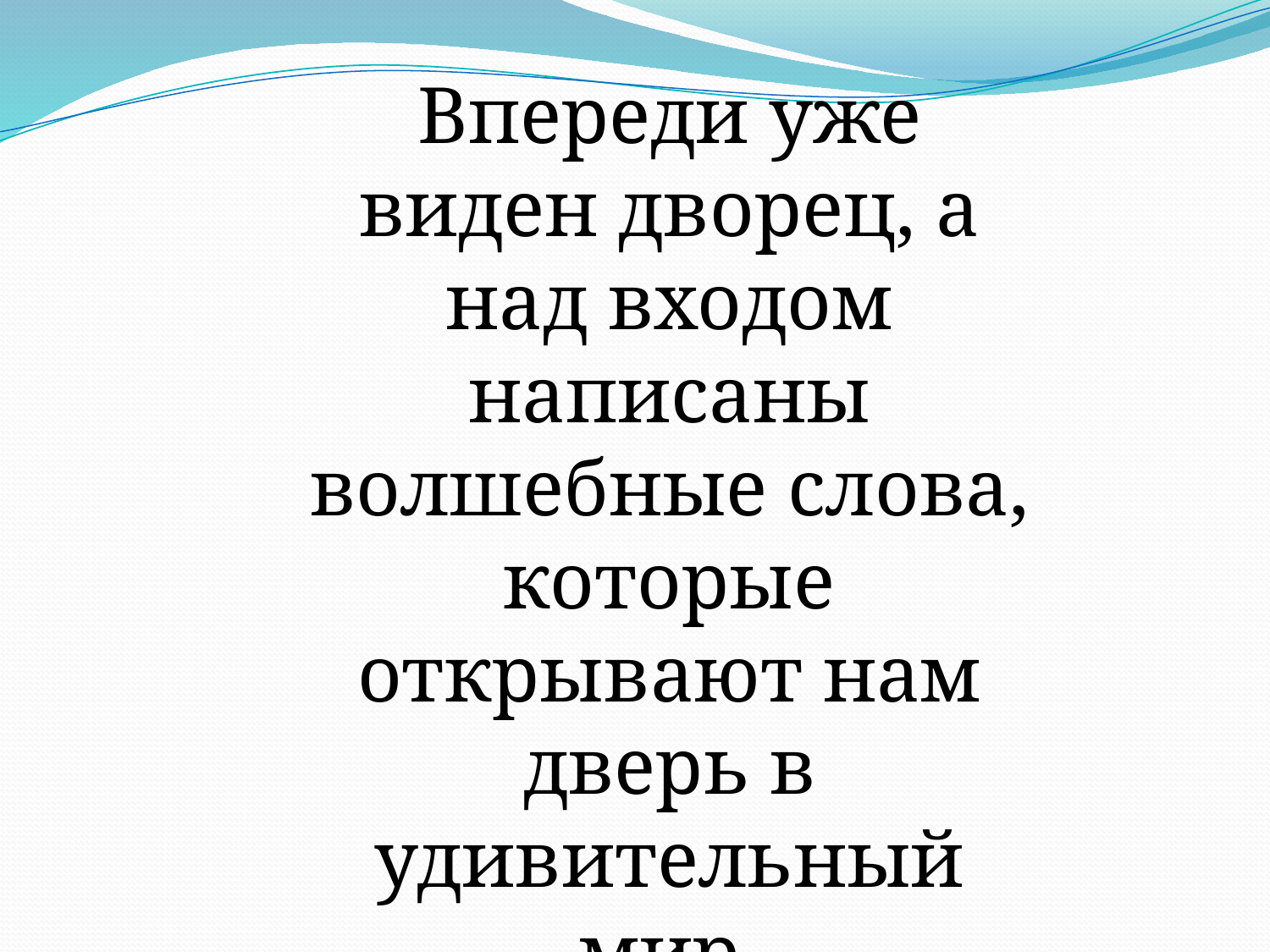

Впереди уже виден дворец, а над входом написаны волшебные слова, которые открывают нам дверь в удивительный мир.